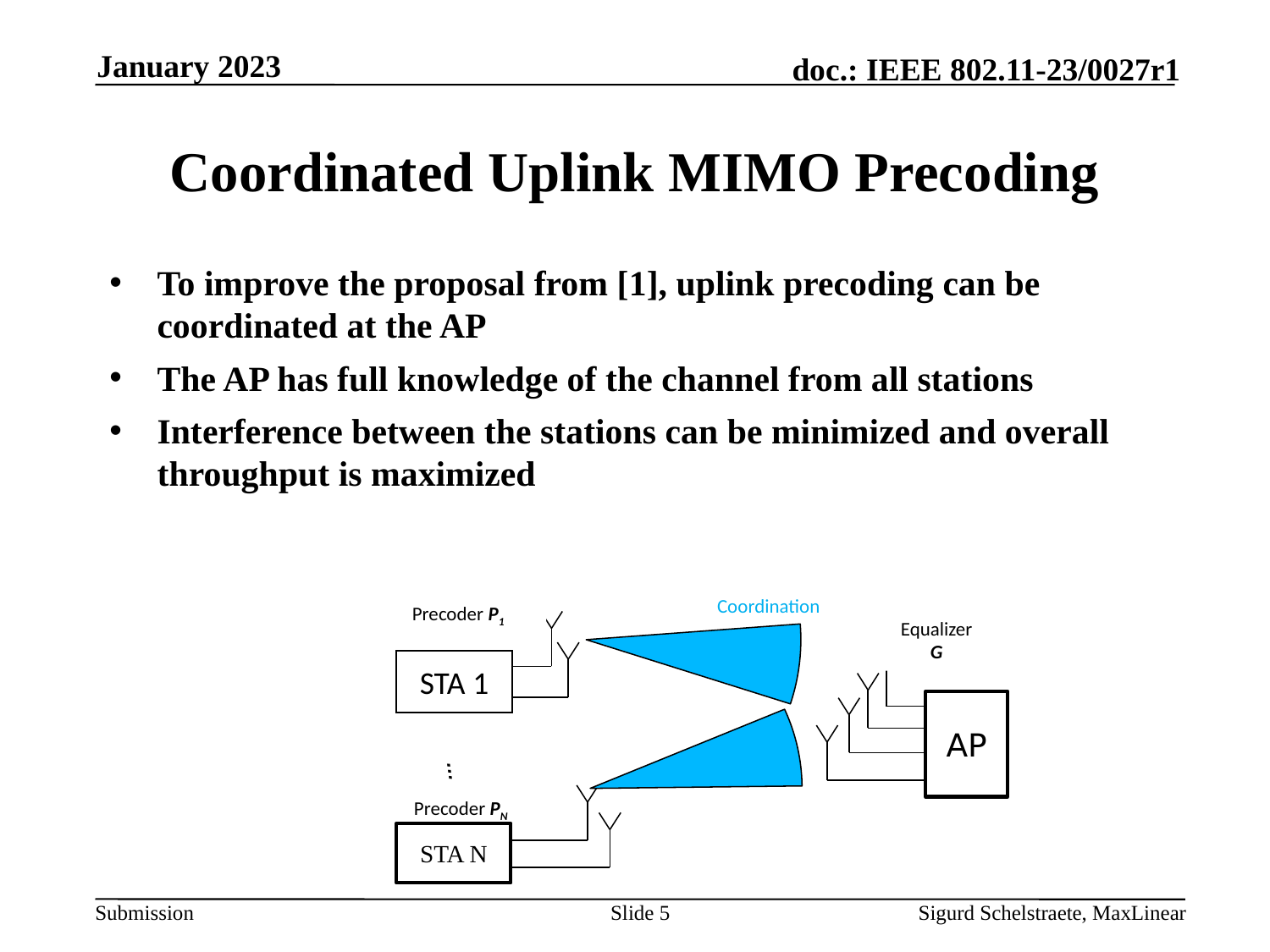

January 2023
# Coordinated Uplink MIMO Precoding
To improve the proposal from [1], uplink precoding can be coordinated at the AP
The AP has full knowledge of the channel from all stations
Interference between the stations can be minimized and overall throughput is maximized

Precoder P1
Equalizer
G
STA N
STA 1
AP
…
Precoder PN

Coordination
Slide 5
Sigurd Schelstraete, MaxLinear